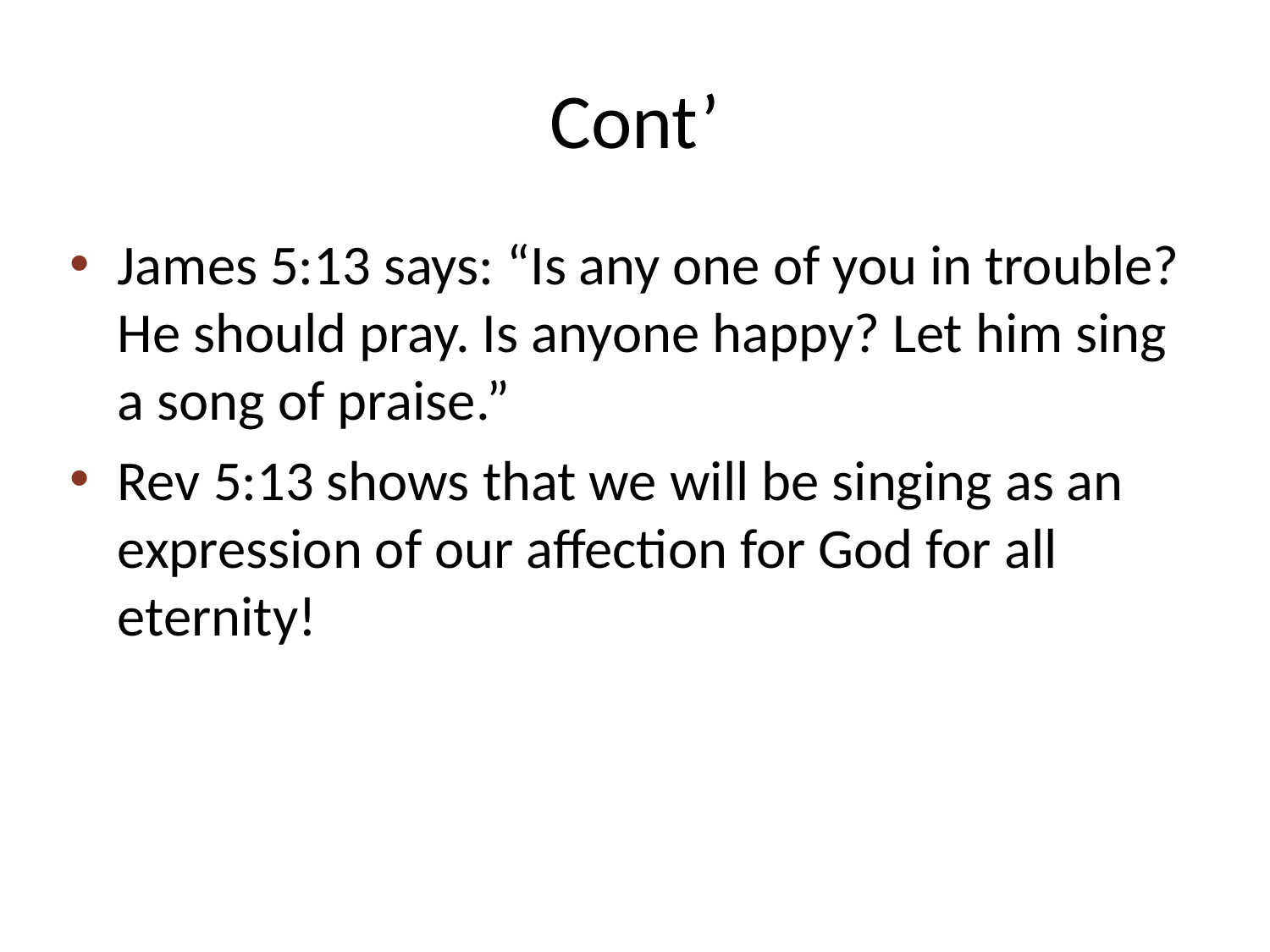

# Cont’
James 5:13 says: “Is any one of you in trouble? He should pray. Is anyone happy? Let him sing a song of praise.”
Rev 5:13 shows that we will be singing as an expression of our affection for God for all eternity!